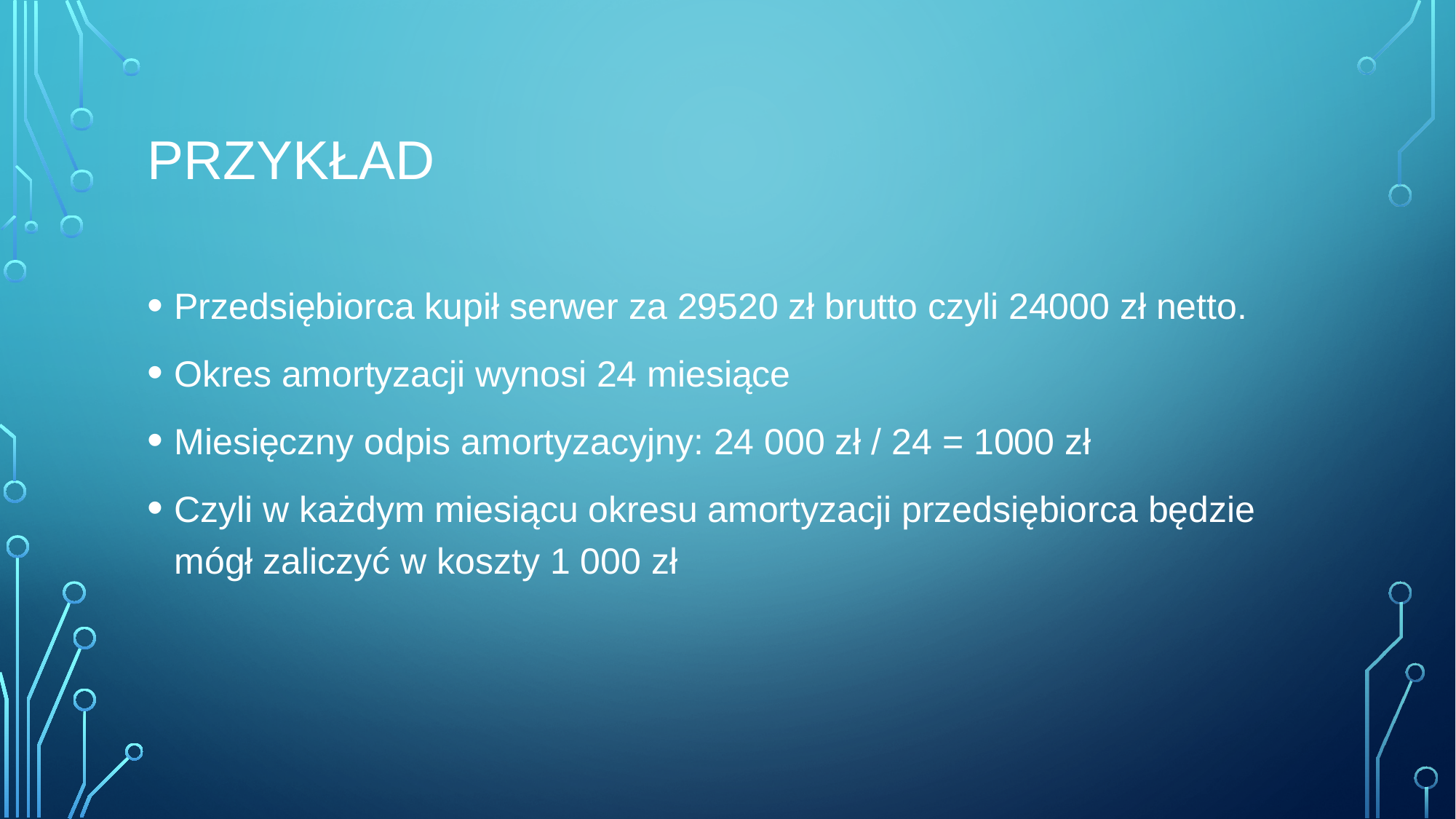

# przykład
Przedsiębiorca kupił serwer za 29520 zł brutto czyli 24000 zł netto.
Okres amortyzacji wynosi 24 miesiące
Miesięczny odpis amortyzacyjny: 24 000 zł / 24 = 1000 zł
Czyli w każdym miesiącu okresu amortyzacji przedsiębiorca będzie mógł zaliczyć w koszty 1 000 zł